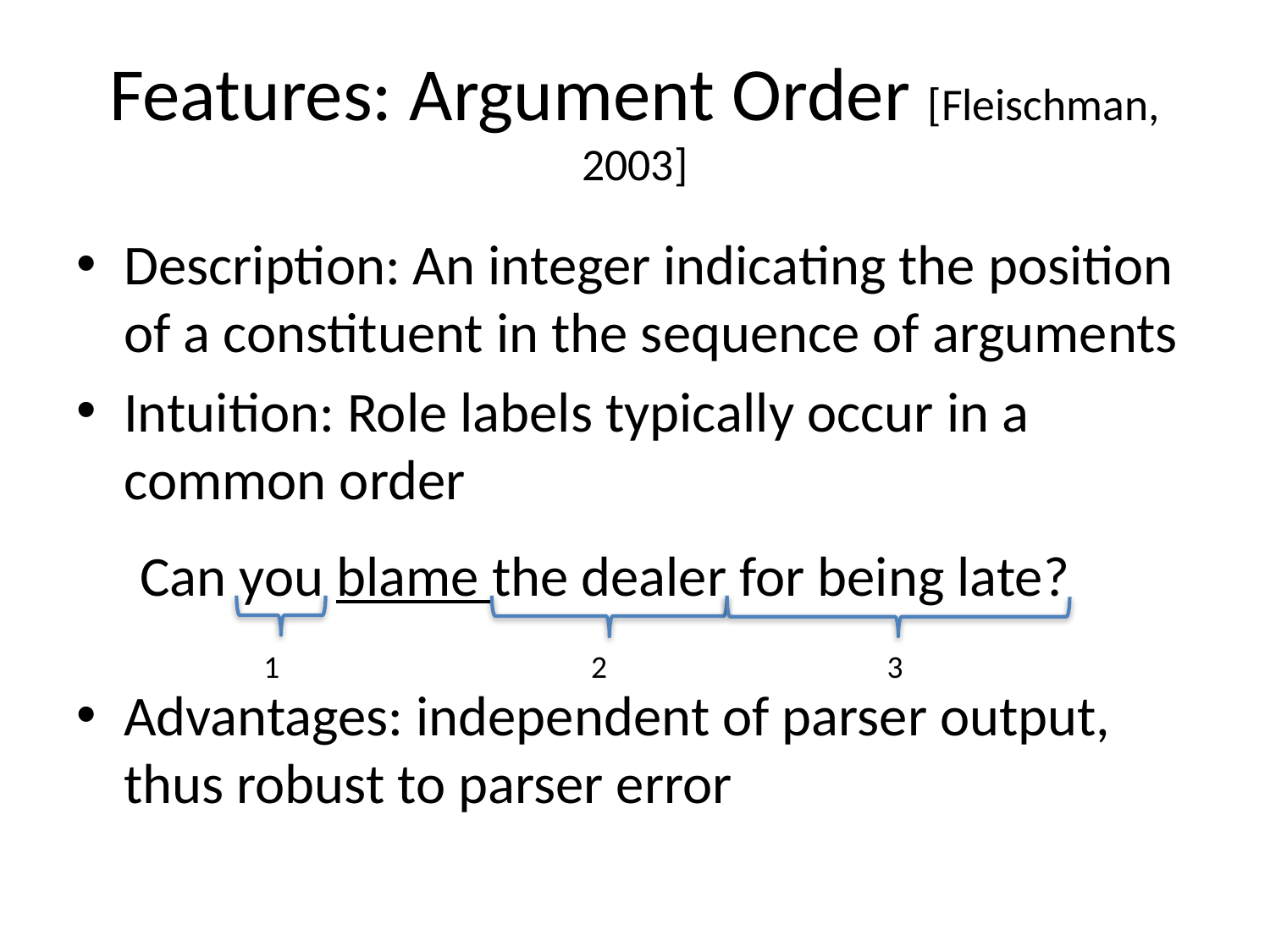

# Features: Argument Order [Fleischman, 2003]
Description: An integer indicating the position of a constituent in the sequence of arguments
Intuition: Role labels typically occur in a common order

Advantages: independent of parser output, thus robust to parser error

Can you blame the dealer for being late?

1
2
3